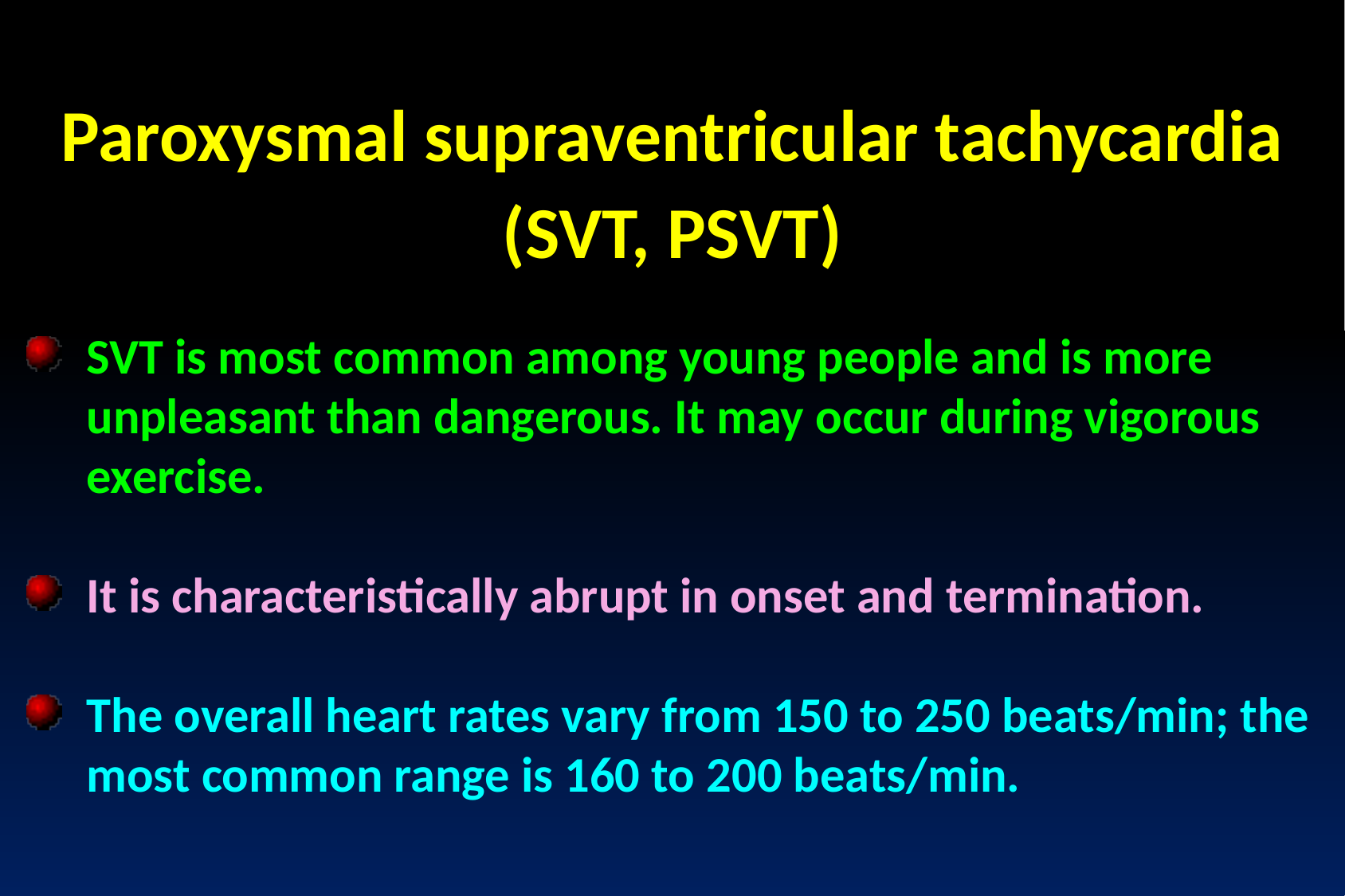

Paroxysmal supraventricular tachycardia
(SVT, PSVT)
SVT is most common among young people and is more unpleasant than dangerous. It may occur during vigorous exercise.

It is characteristically abrupt in onset and termination.

The overall heart rates vary from 150 to 250 beats/min; the most common range is 160 to 200 beats/min.